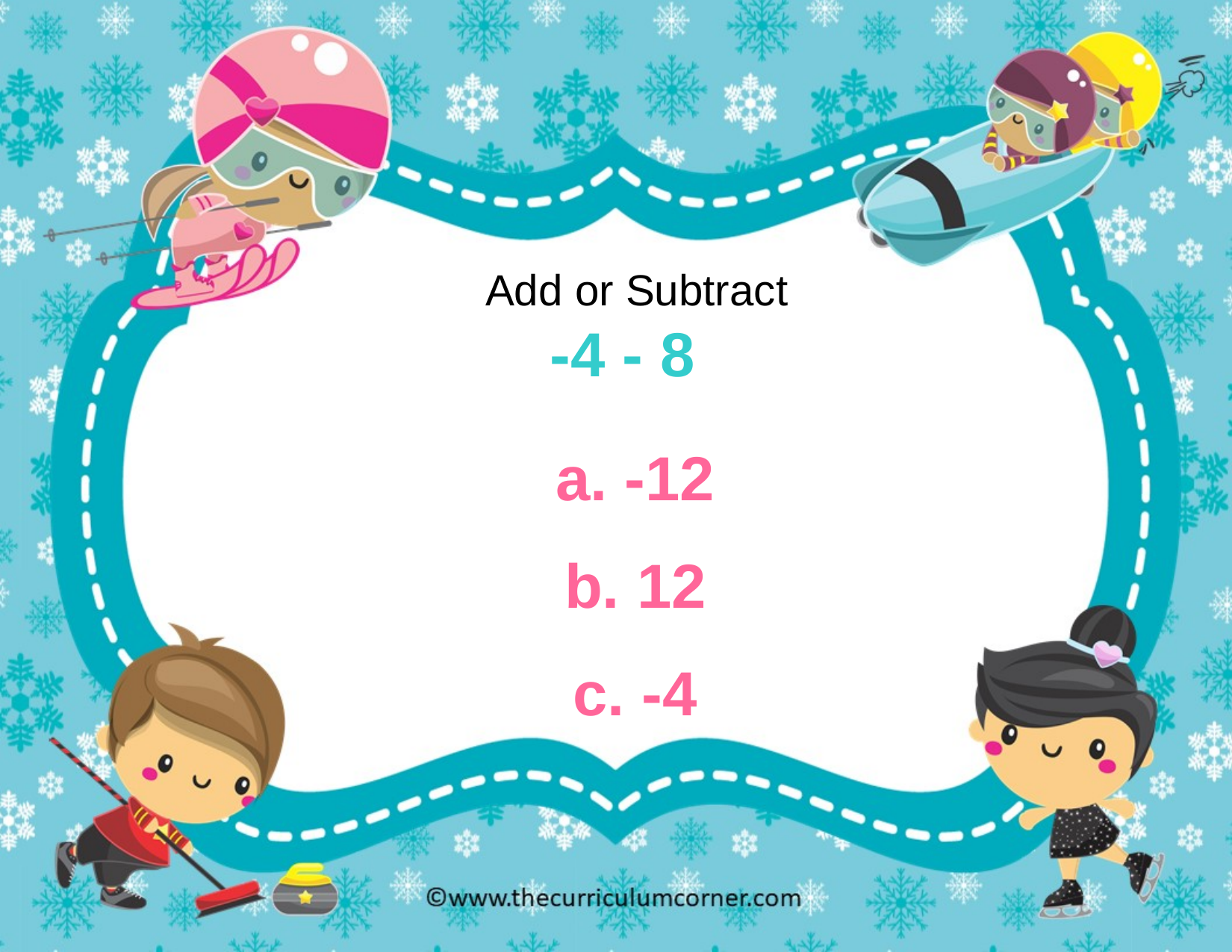

Add or Subtract
-4 - 8
a. -12
b. 12
c. -4